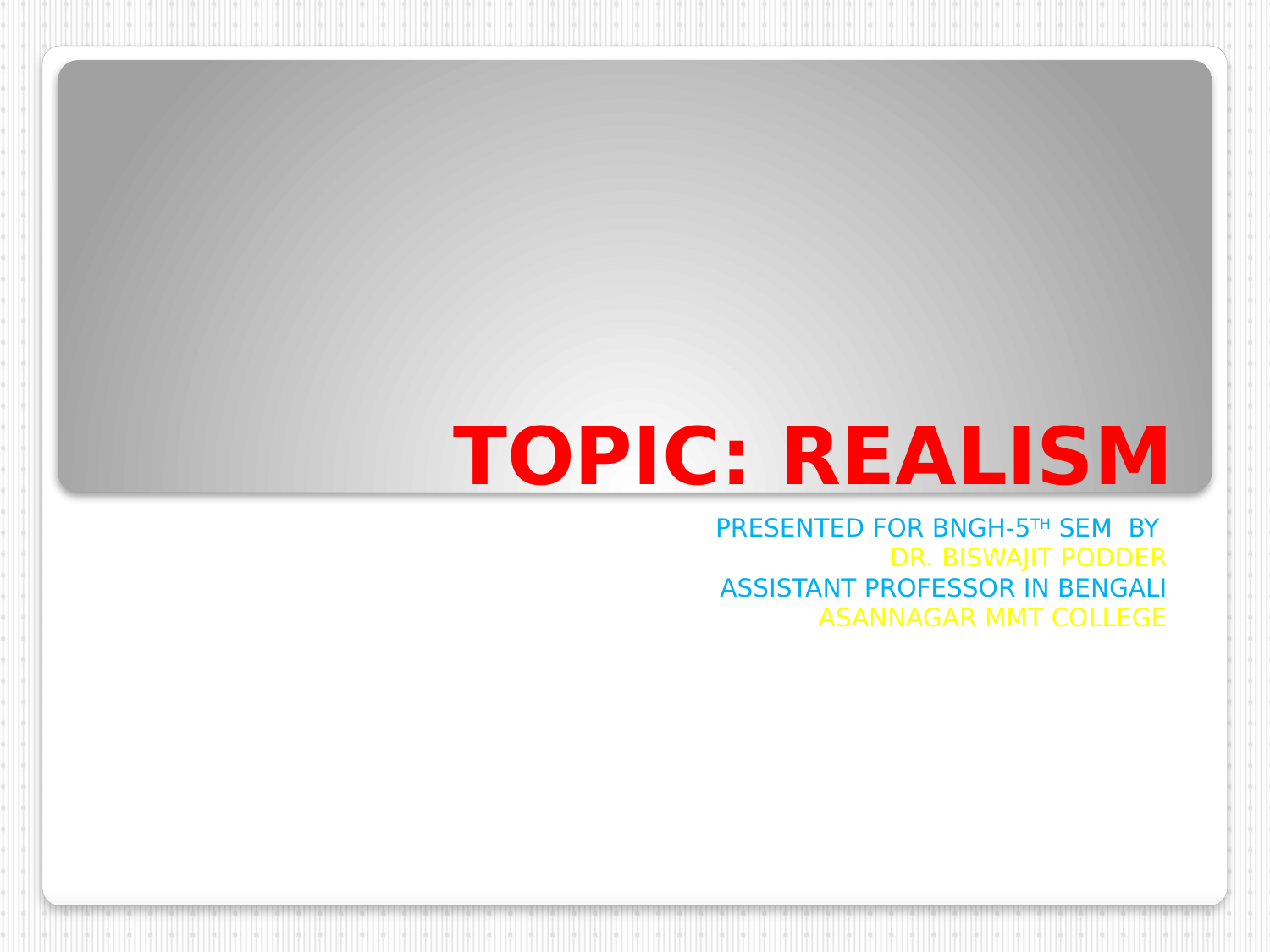

# TOPIC: REALISM
PRESENTED FOR BNGH-5TH SEM  BY
DR. BISWAJIT PODDER
ASSISTANT PROFESSOR IN BENGALI
ASANNAGAR MMT COLLEGE